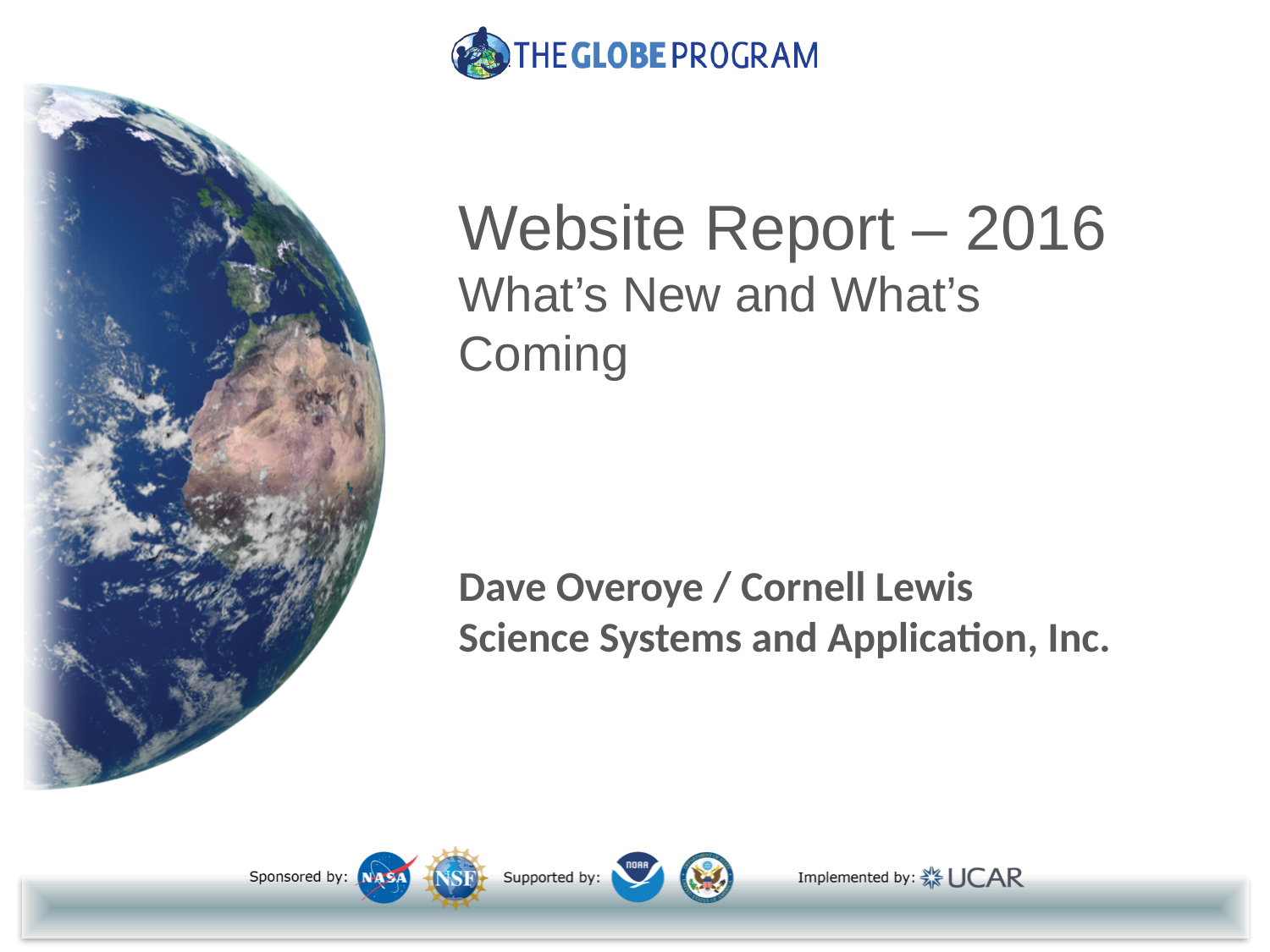

# Website Report – 2016 What’s New and What’s Coming
Dave Overoye / Cornell Lewis
Science Systems and Application, Inc.